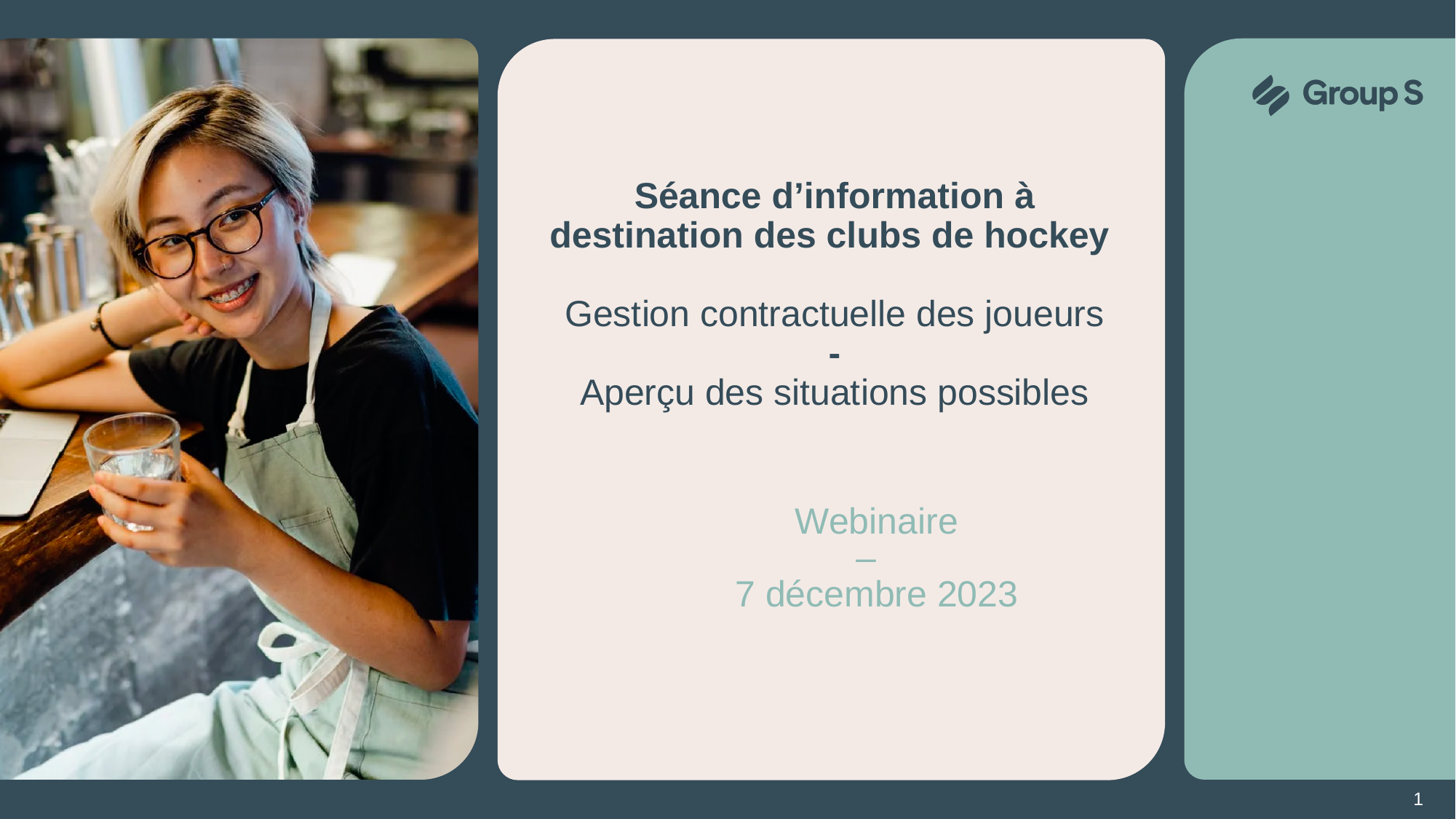

# Séance d’information à destination des clubs de hockey Gestion contractuelle des joueurs - Aperçu des situations possibles
Webinaire
–
7 décembre 2023